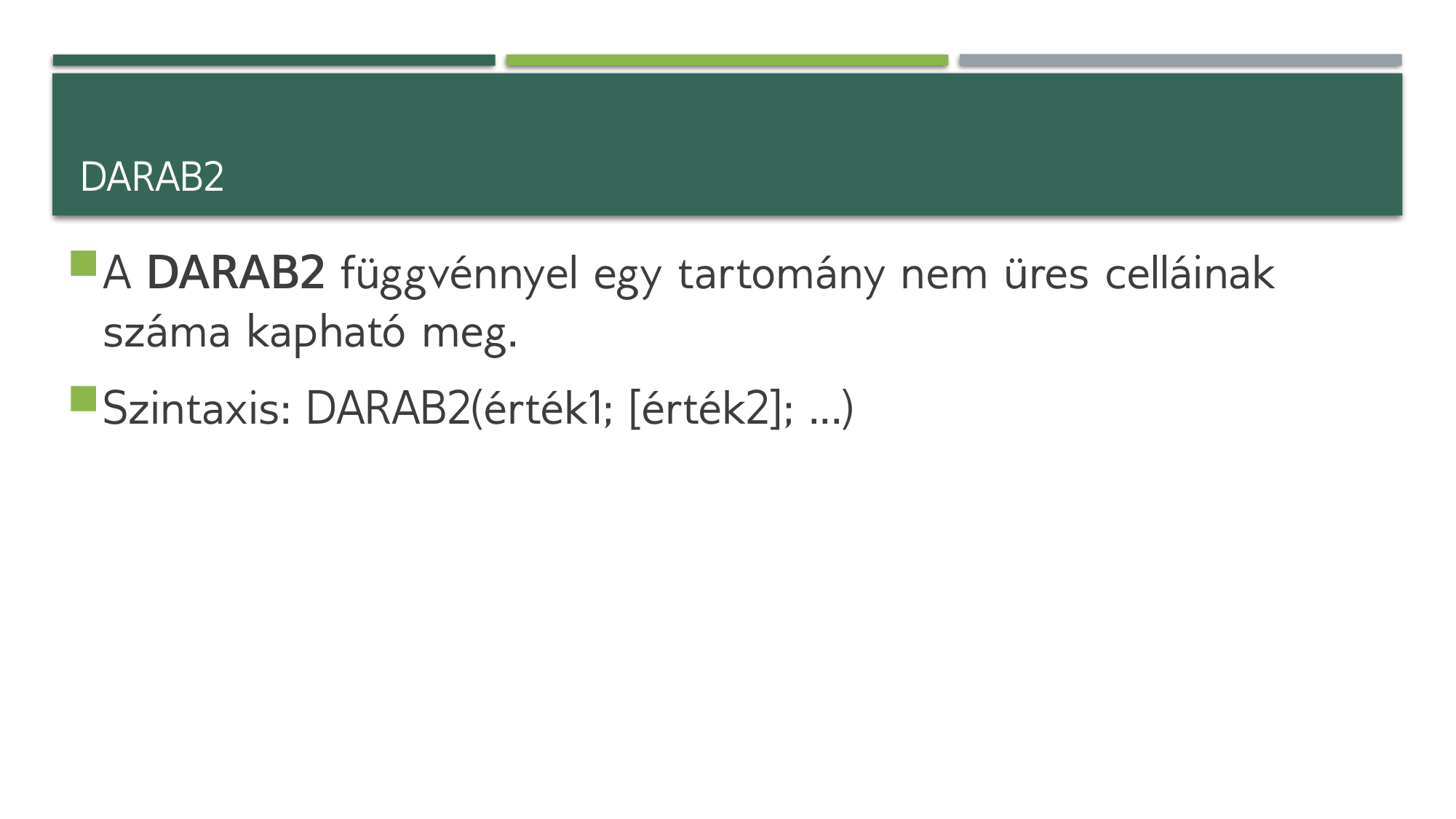

# darab2
A DARAB2 függvénnyel egy tartomány nem üres celláinak száma kapható meg.
Szintaxis: DARAB2(érték1; [érték2]; ...)